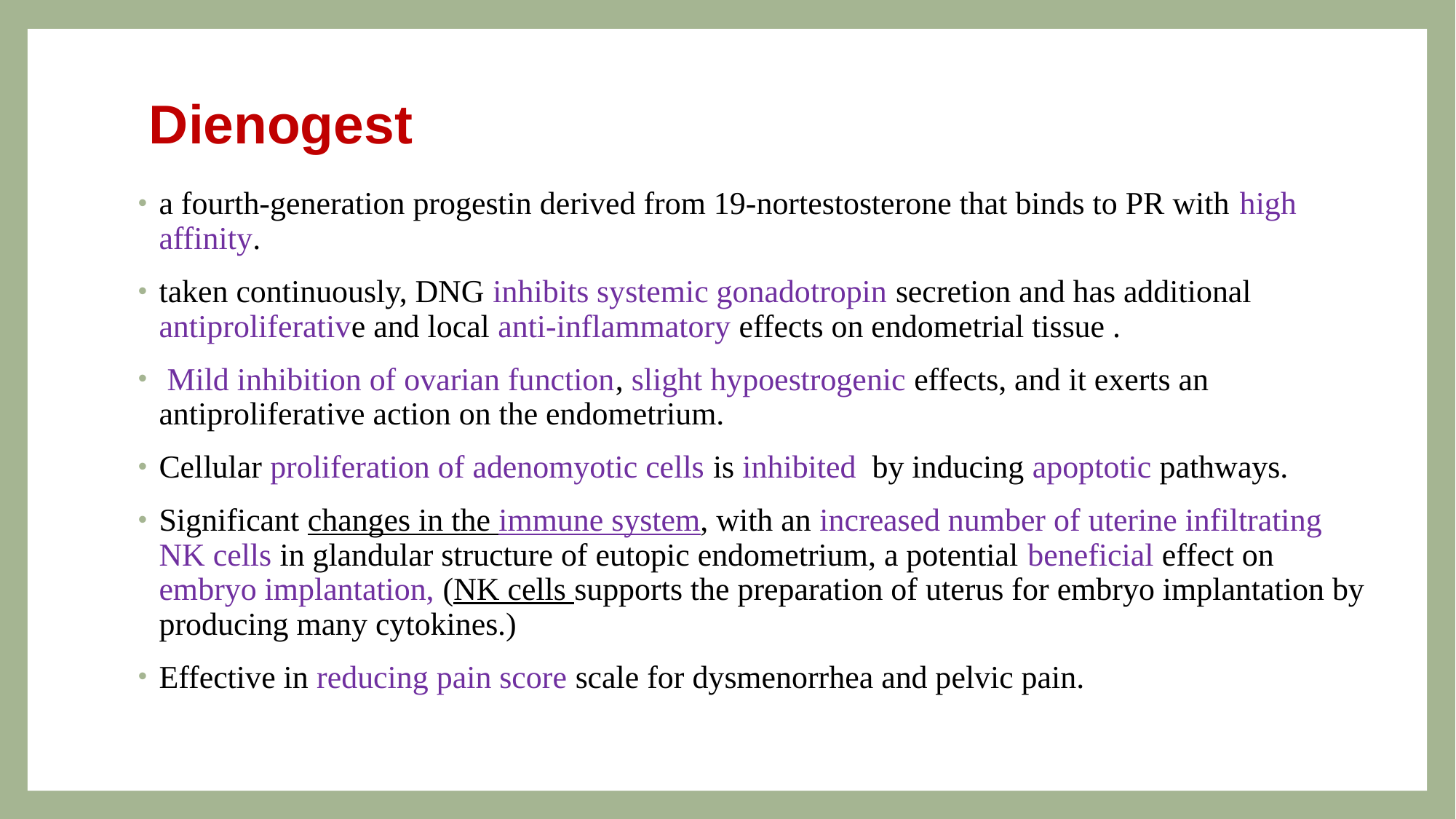

# Dienogest
a fourth-generation progestin derived from 19-nortestosterone that binds to PR with high affinity.
taken continuously, DNG inhibits systemic gonadotropin secretion and has additional antiproliferative and local anti-inflammatory effects on endometrial tissue .
 Mild inhibition of ovarian function, slight hypoestrogenic effects, and it exerts an antiproliferative action on the endometrium.
Cellular proliferation of adenomyotic cells is inhibited  by inducing apoptotic pathways.
Significant changes in the immune system, with an increased number of uterine infiltrating NK cells in glandular structure of eutopic endometrium, a potential beneficial effect on embryo implantation, (NK cells supports the preparation of uterus for embryo implantation by producing many cytokines.)
Effective in reducing pain score scale for dysmenorrhea and pelvic pain.